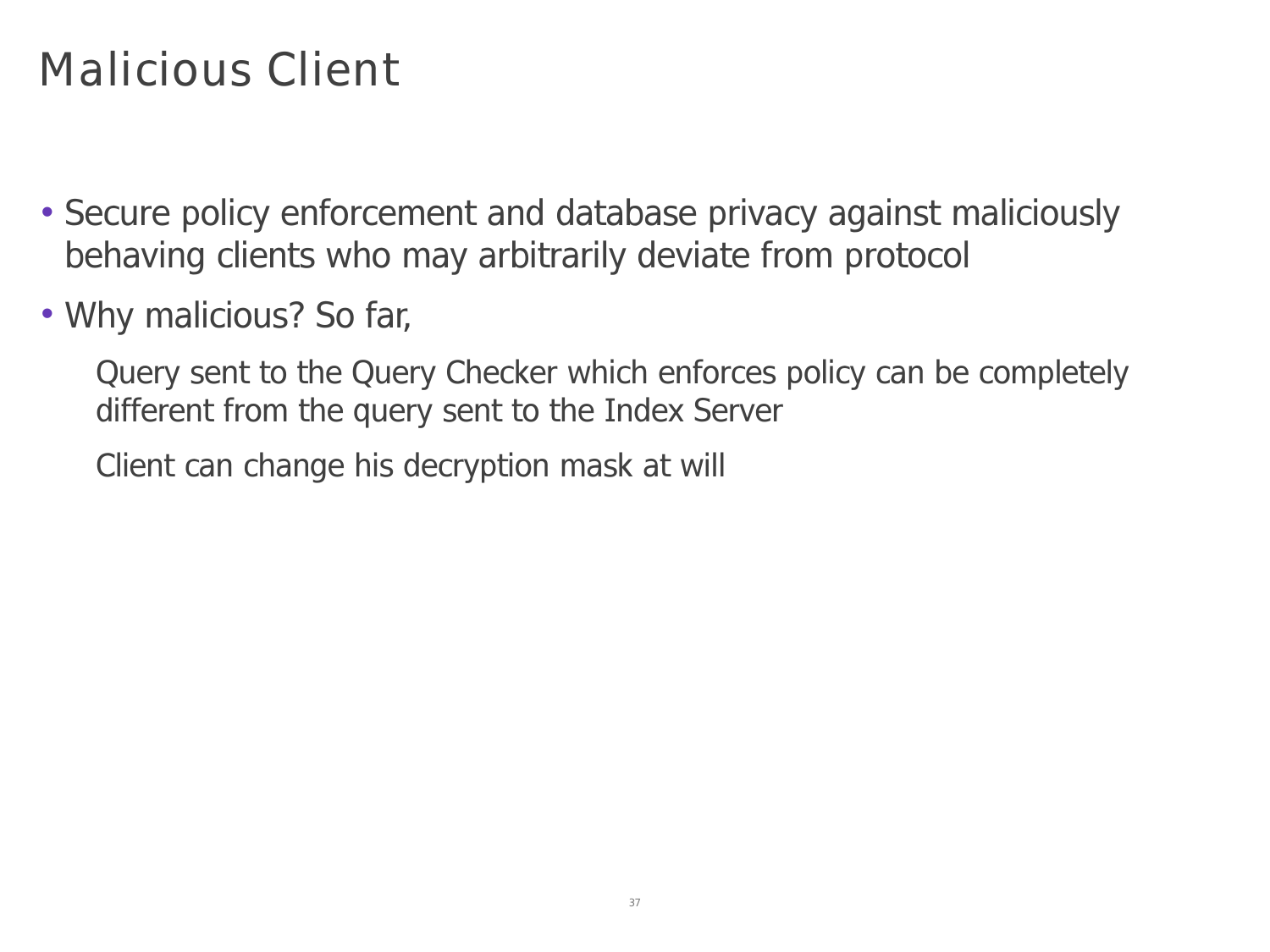

# Malicious Client
Secure policy enforcement and database privacy against maliciously behaving clients who may arbitrarily deviate from protocol
Why malicious? So far,
Query sent to the Query Checker which enforces policy can be completely different from the query sent to the Index Server
Client can change his decryption mask at will